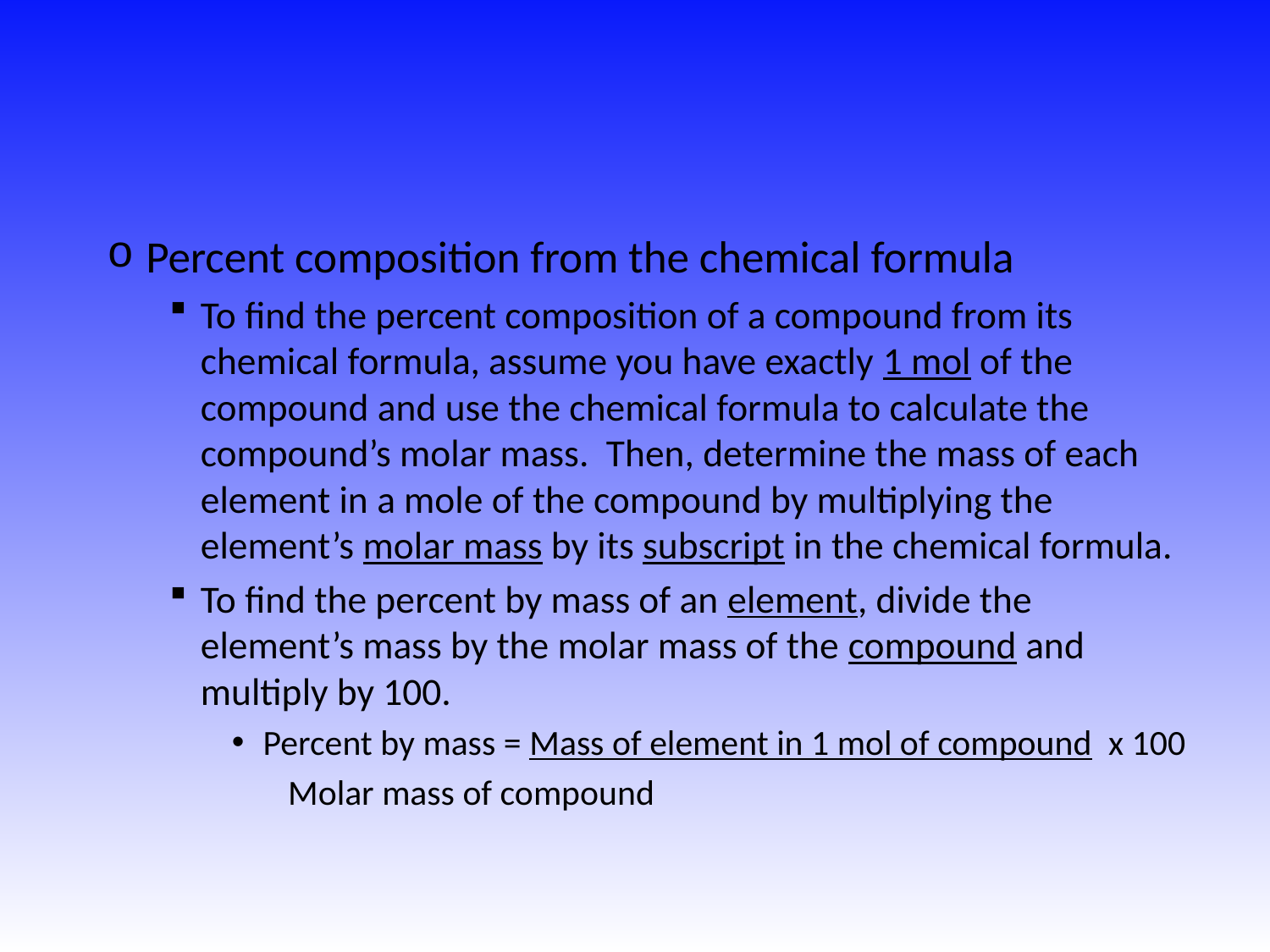

#
Percent composition from the chemical formula
To find the percent composition of a compound from its chemical formula, assume you have exactly 1 mol of the compound and use the chemical formula to calculate the compound’s molar mass.  Then, determine the mass of each element in a mole of the compound by multiplying the element’s molar mass by its subscript in the chemical formula.
To find the percent by mass of an element, divide the element’s mass by the molar mass of the compound and multiply by 100.
Percent by mass = Mass of element in 1 mol of compound  x 100
			       Molar mass of compound